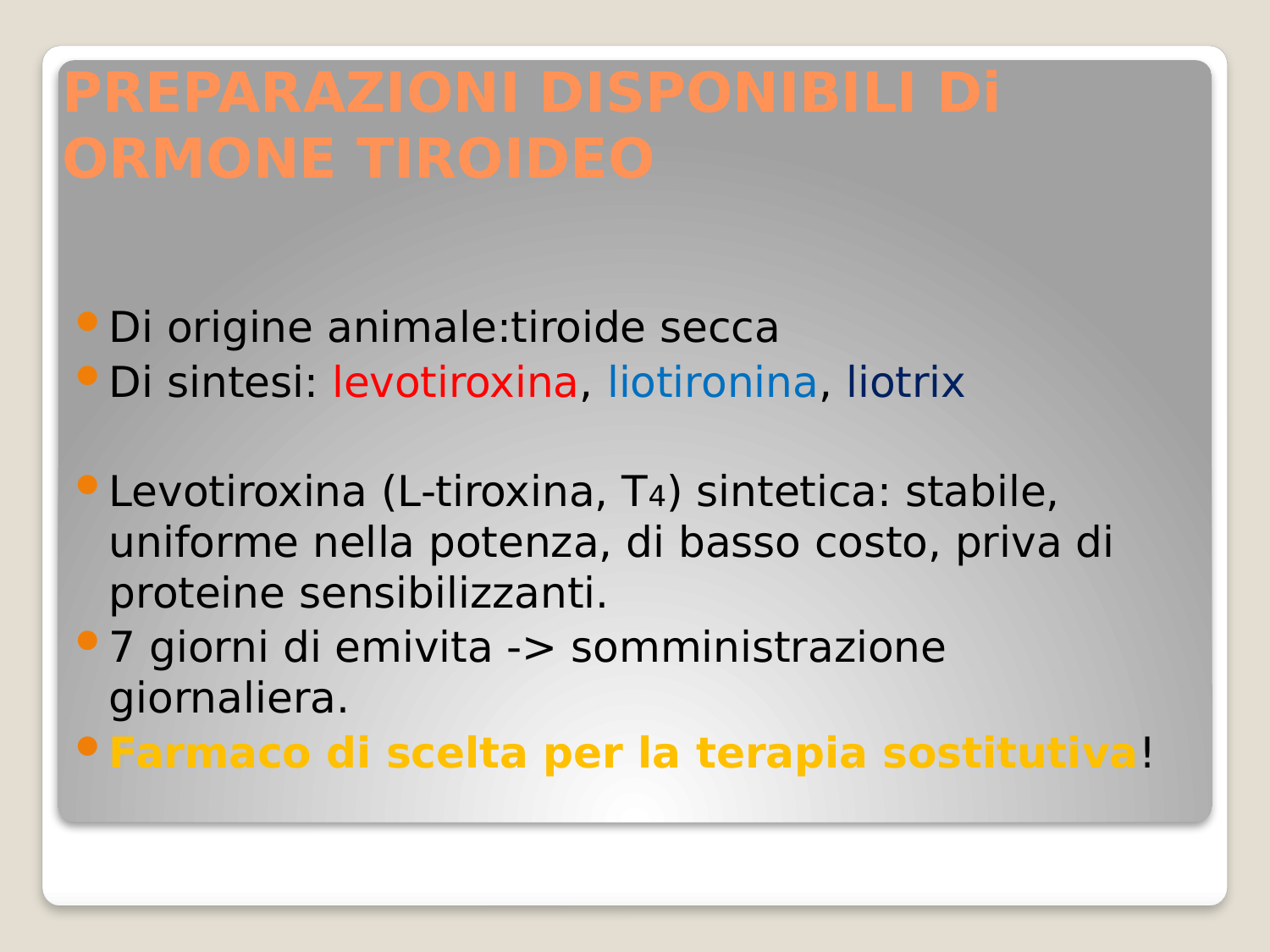

# PREPARAZIONI DISPONIBILI Di ORMONE TIROIDEO
Di origine animale:tiroide secca
Di sintesi: levotiroxina, liotironina, liotrix

Levotiroxina (L-tiroxina, T4) sintetica: stabile, uniforme nella potenza, di basso costo, priva di proteine sensibilizzanti.
7 giorni di emivita -> somministrazione giornaliera.
Farmaco di scelta per la terapia sostitutiva!